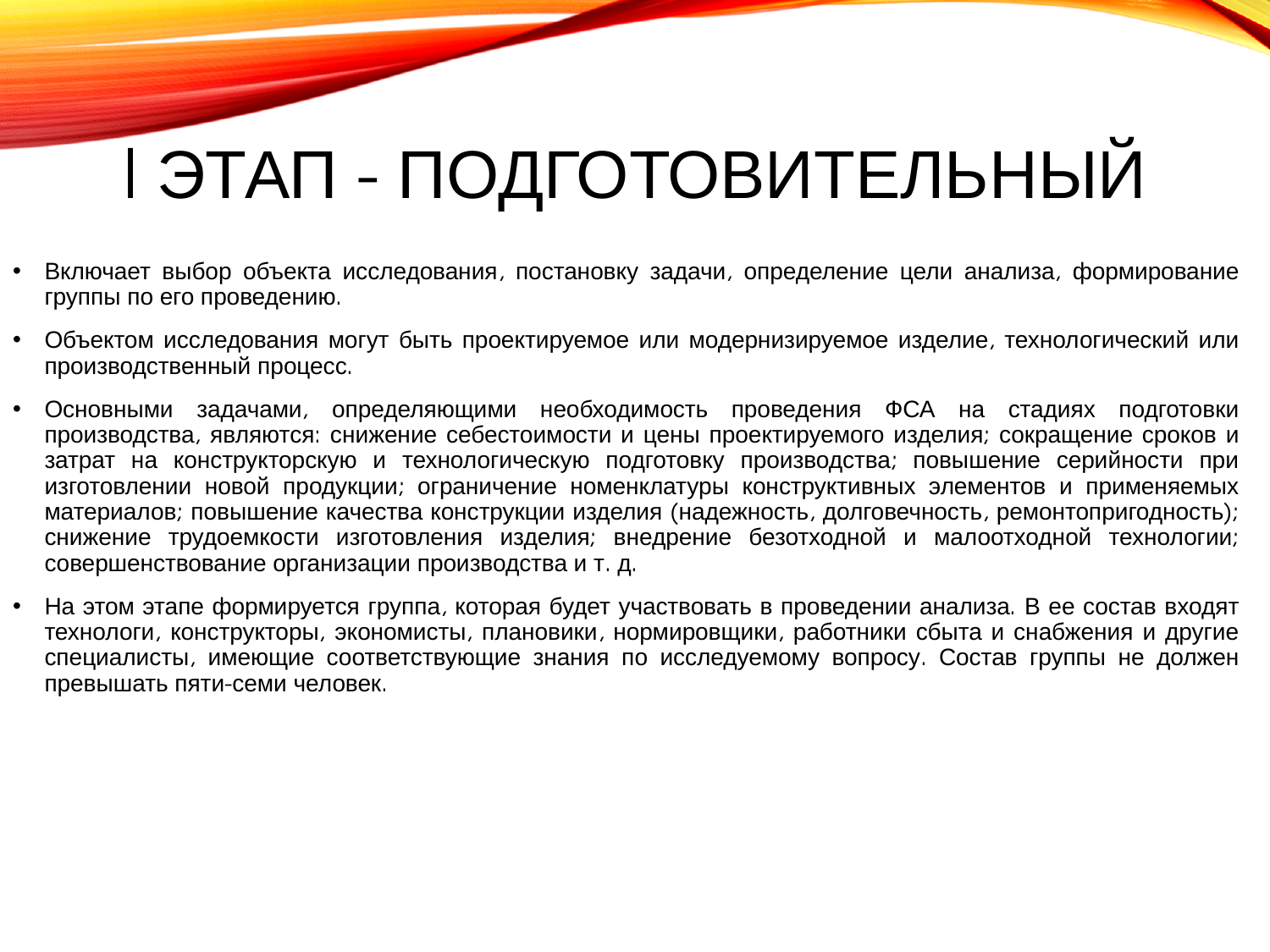

# I этап - подготовительный
Включает выбор объекта исследования, постановку задачи, определение цели анализа, формирование группы по его проведению.
Объектом исследования могут быть проектируемое или модернизируемое изделие, технологический или производственный процесс.
Основными задачами, определяющими необходимость проведения ФСА на стадиях подготовки производства, являются: снижение себестоимости и цены проектируемого изделия; сокращение сроков и затрат на конструкторскую и технологическую подготовку производства; повышение серийности при изготовлении новой продукции; ограничение номенклатуры конструктивных элементов и применяемых материалов; повышение качества конструкции изделия (надежность, долговечность, ремонтопригодность); снижение трудоемкости изготовления изделия; внедрение безотходной и малоотходной технологии; совершенствование организации производства и т. д.
На этом этапе формируется группа, которая будет участвовать в проведении анализа. В ее состав входят технологи, конструкторы, экономисты, плановики, нормировщики, работники сбыта и снабжения и другие специалисты, имеющие соответствующие знания по исследуемому вопросу. Состав группы не должен превышать пяти-семи человек.